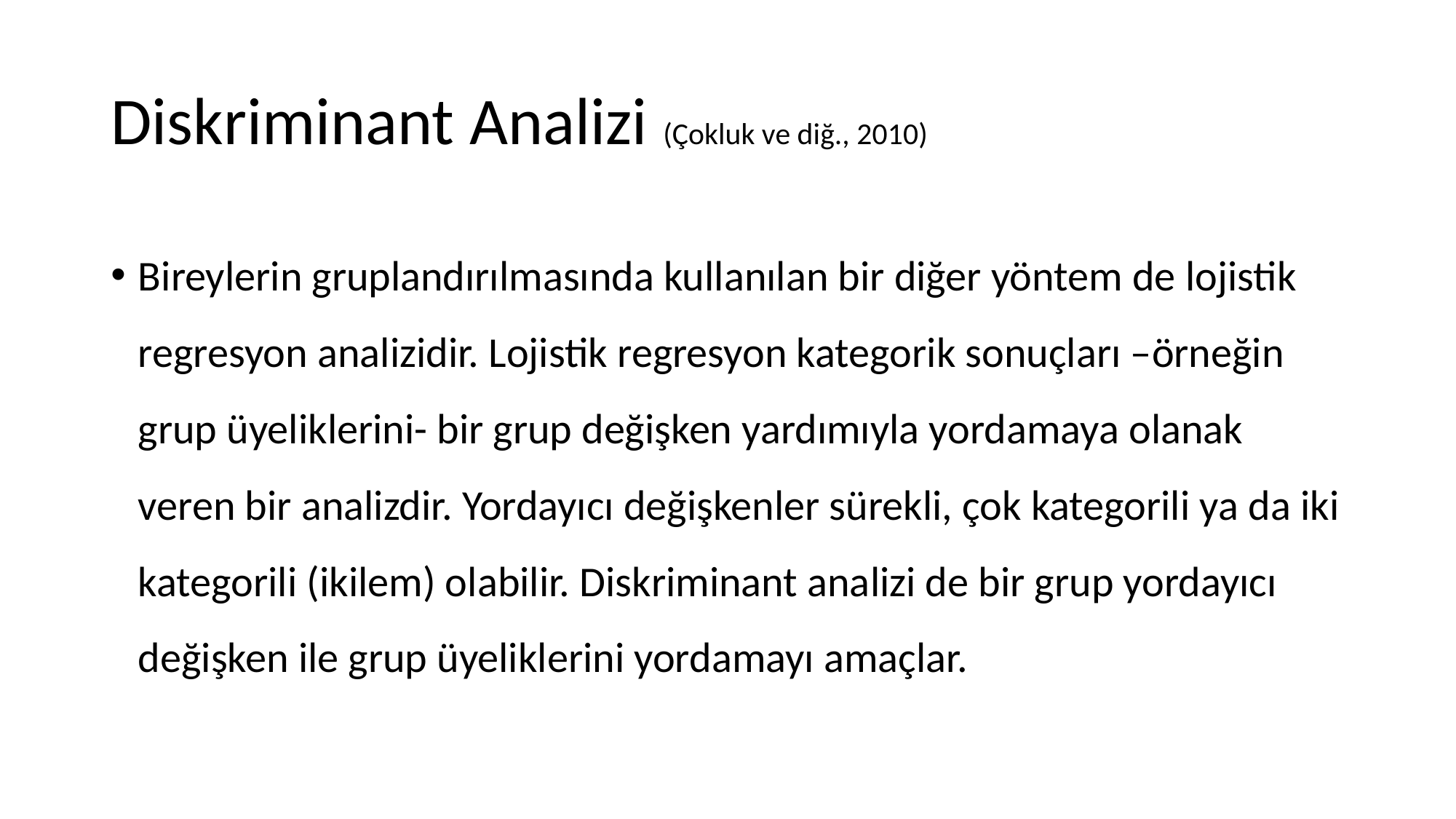

# Diskriminant Analizi (Çokluk ve diğ., 2010)
Bireylerin gruplandırılmasında kullanılan bir diğer yöntem de lojistik regresyon analizidir. Lojistik regresyon kategorik sonuçları –örneğin grup üyeliklerini- bir grup değişken yardımıyla yordamaya olanak veren bir analizdir. Yordayıcı değişkenler sürekli, çok kategorili ya da iki kategorili (ikilem) olabilir. Diskriminant analizi de bir grup yordayıcı değişken ile grup üyeliklerini yordamayı amaçlar.